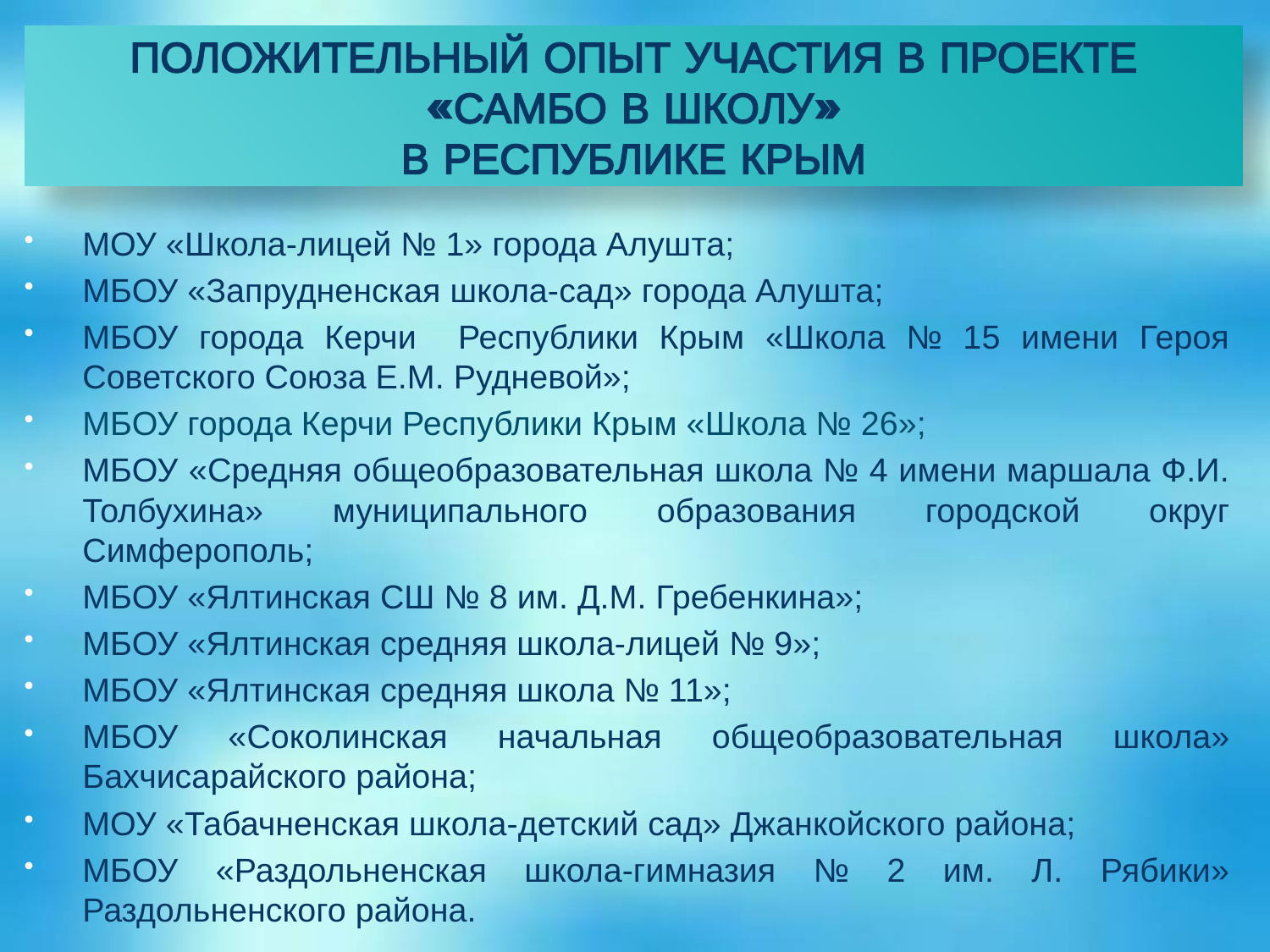

# ПОЛОЖИТЕЛЬНЫЙ ОПЫТ УЧАСТИЯ В ПРОЕКТЕ «САМБО В ШКОЛУ» В РЕСПУБЛИКЕ КРЫМ
МОУ «Школа-лицей № 1» города Алушта;
МБОУ «Запрудненская школа-сад» города Алушта;
МБОУ города Керчи  Республики Крым «Школа № 15 имени Героя Советского Союза Е.М. Рудневой»;
МБОУ города Керчи Республики Крым «Школа № 26»;
МБОУ «Средняя общеобразовательная школа № 4 имени маршала Ф.И. Толбухина» муниципального образования городской округ Симферополь;
МБОУ «Ялтинская СШ № 8 им. Д.М. Гребенкина»;
МБОУ «Ялтинская средняя школа-лицей № 9»;
МБОУ «Ялтинская средняя школа № 11»;
МБОУ «Соколинская начальная общеобразовательная школа» Бахчисарайского района;
МОУ «Табачненская школа-детский сад» Джанкойского района;
МБОУ «Раздольненская школа-гимназия № 2 им. Л. Рябики» Раздольненского района.